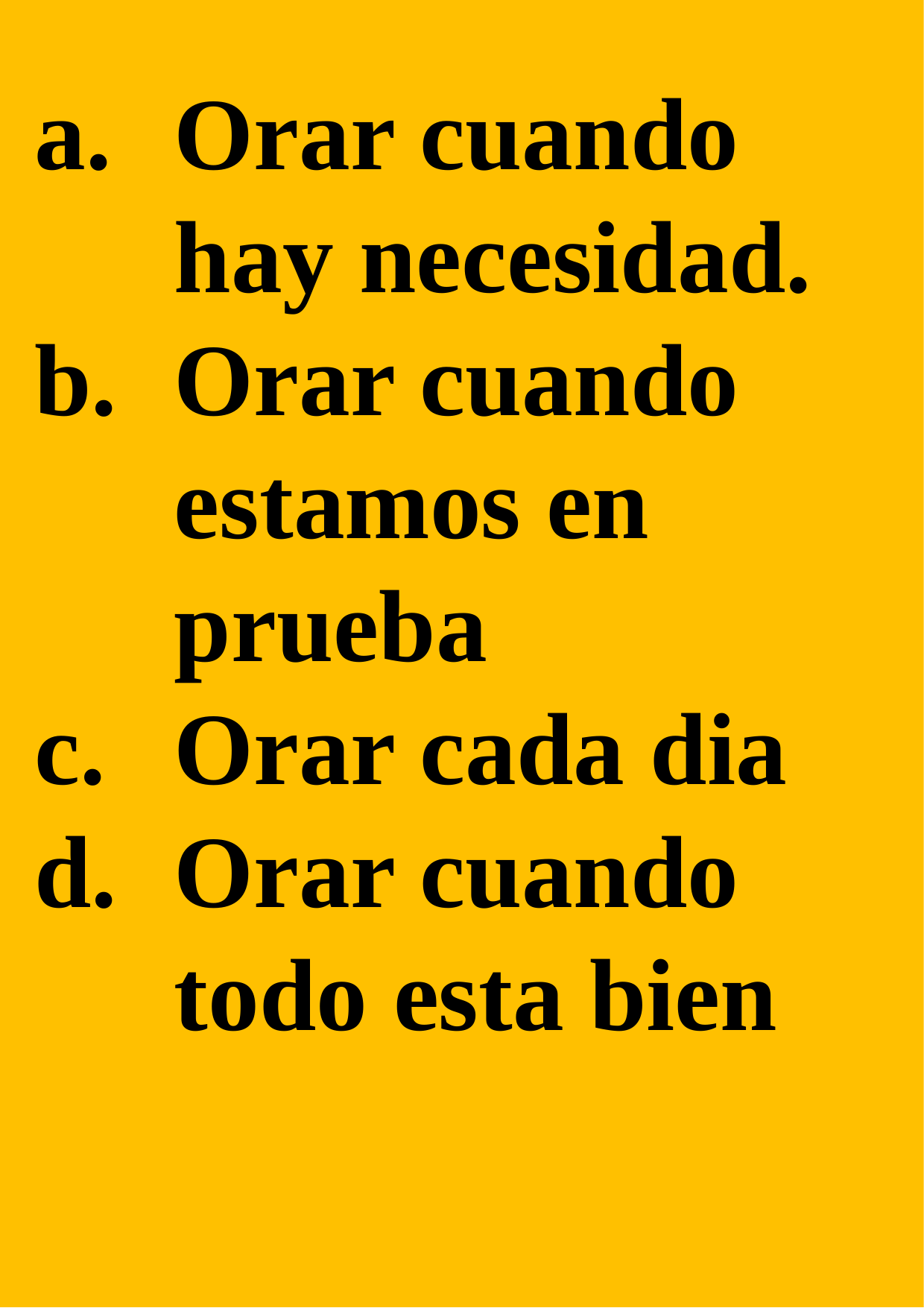

Orar cuando hay necesidad.
Orar cuando estamos en prueba
Orar cada dia
Orar cuando todo esta bien